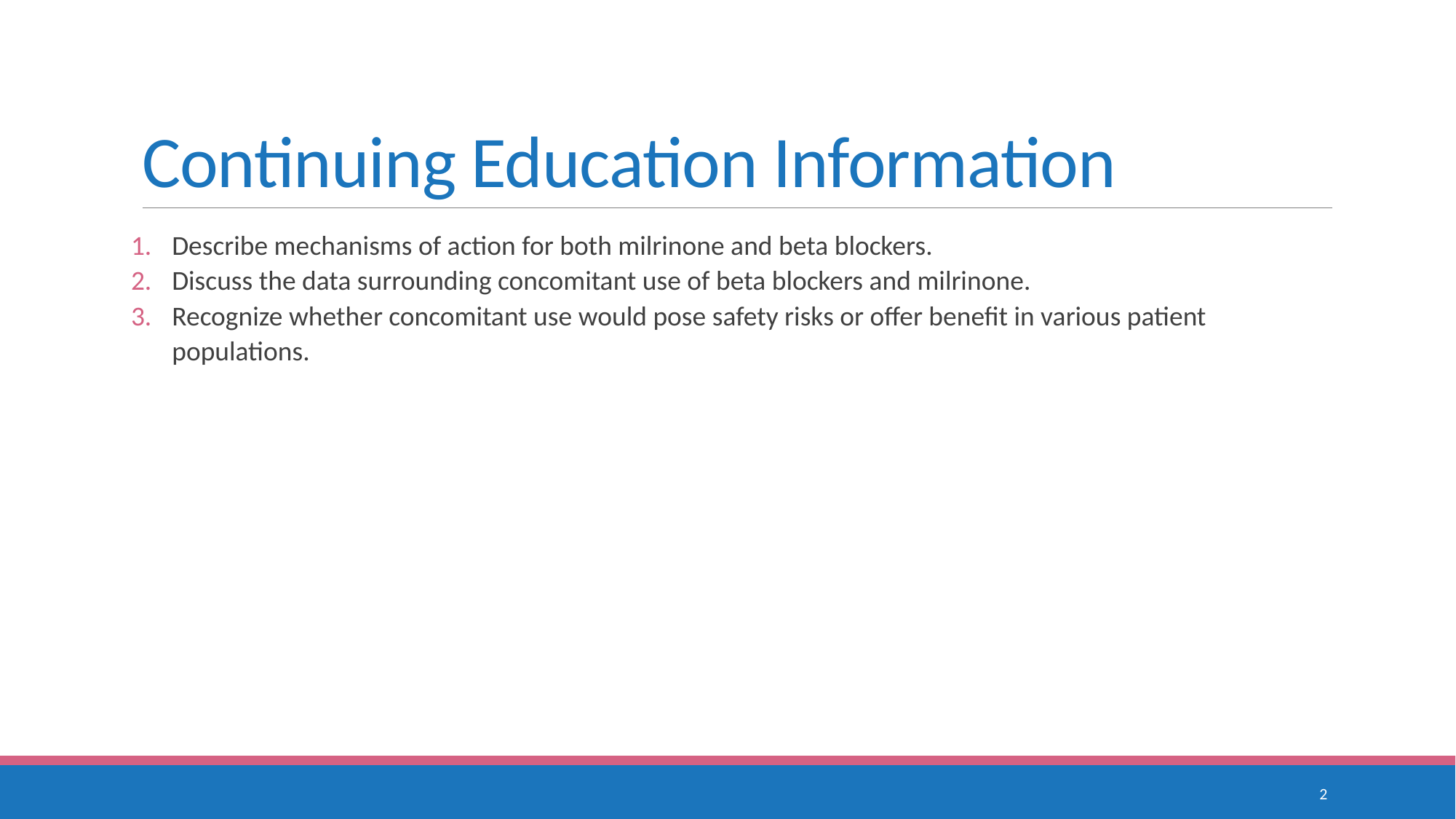

# Continuing Education Information
Describe mechanisms of action for both milrinone and beta blockers.
Discuss the data surrounding concomitant use of beta blockers and milrinone.
Recognize whether concomitant use would pose safety risks or offer benefit in various patient populations.

2